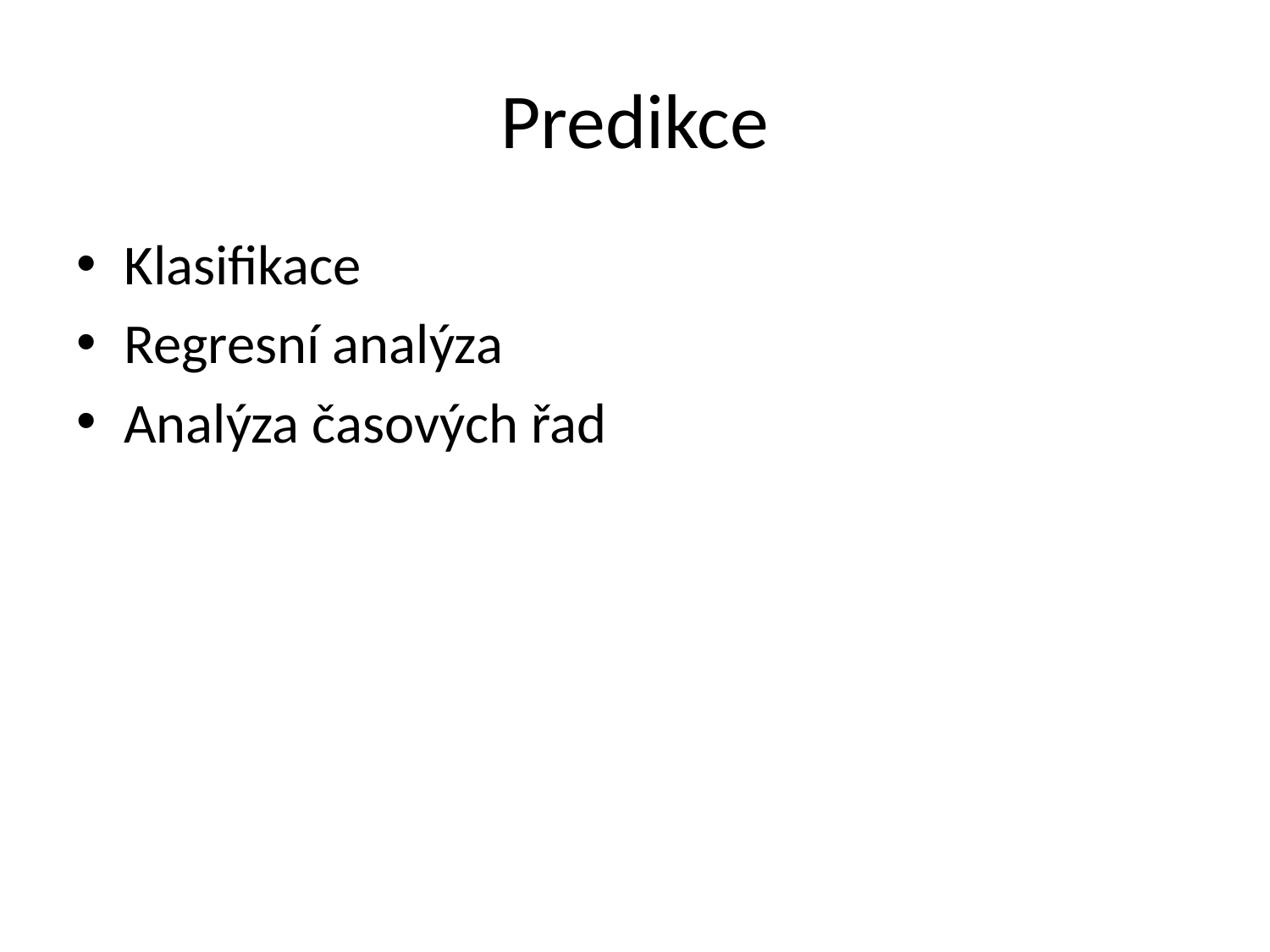

# Predikce
Klasifikace
Regresní analýza
Analýza časových řad